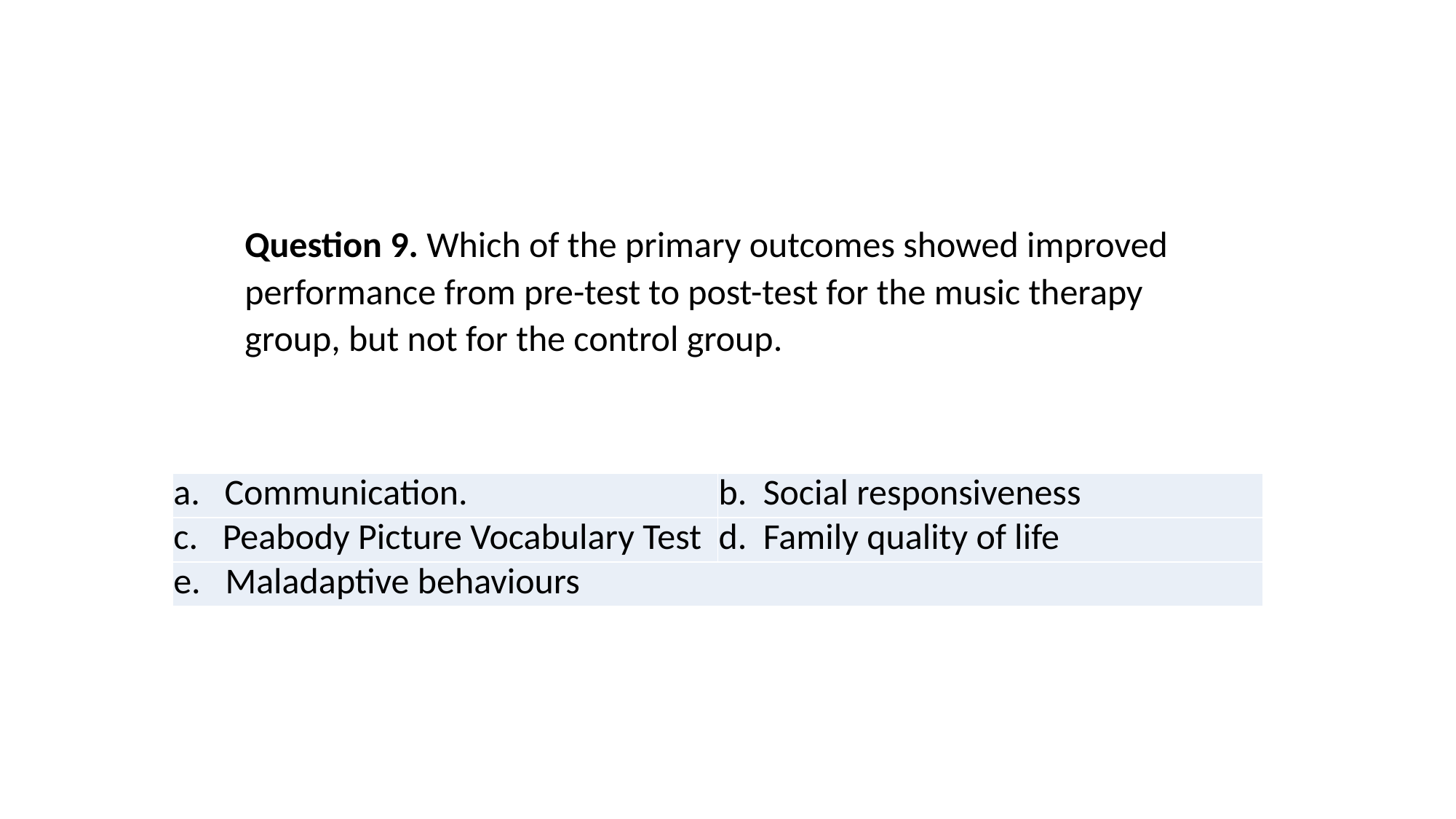

Question 9. Which of the primary outcomes showed improved performance from pre-test to post-test for the music therapy group, but not for the control group.
| a. Communication. | b. Social responsiveness |
| --- | --- |
| c. Peabody Picture Vocabulary Test | d. Family quality of life |
| e. Maladaptive behaviours |  |